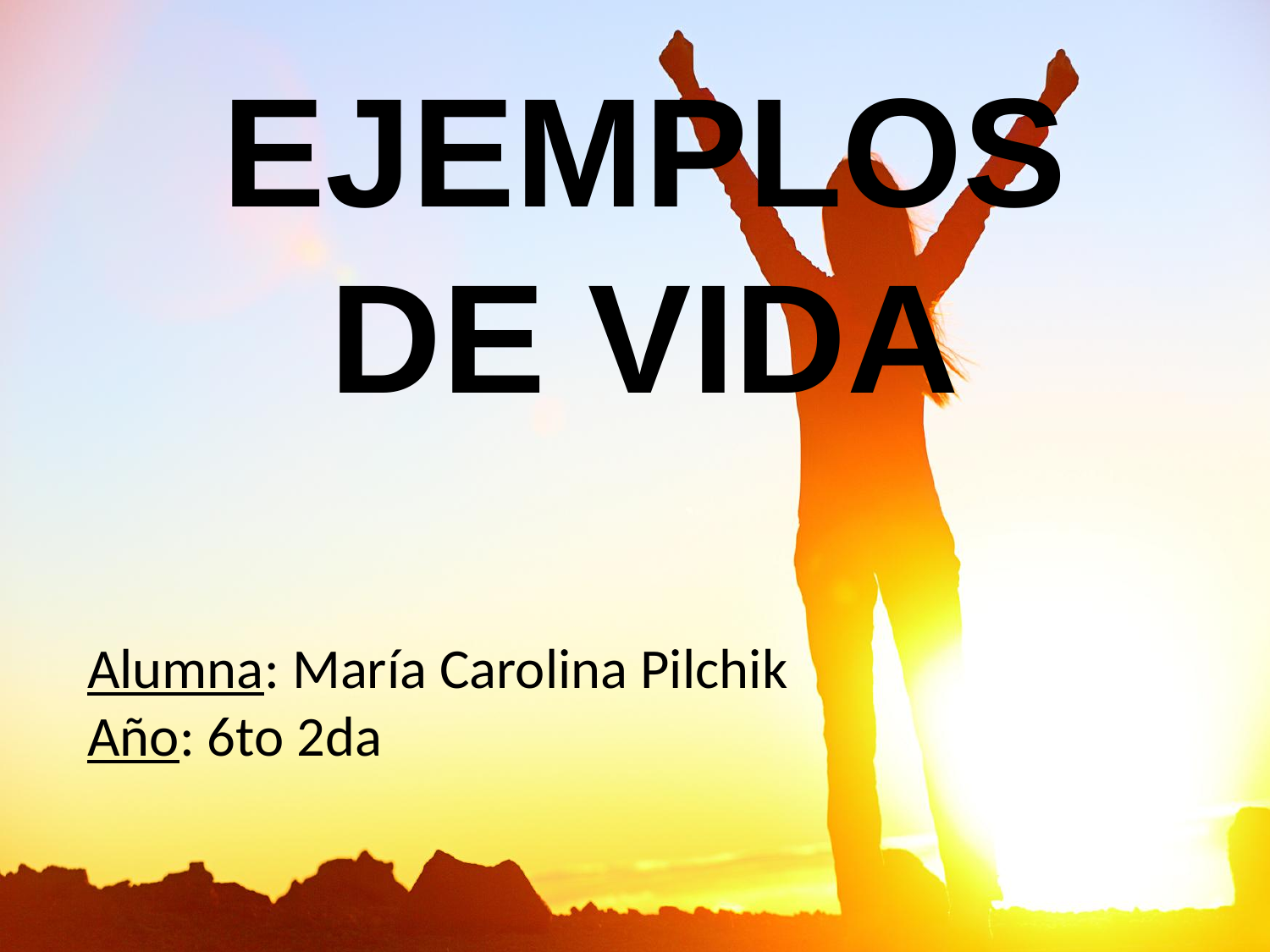

# EJEMPLOS DE VIDA
Alumna: María Carolina Pilchik
Año: 6to 2da